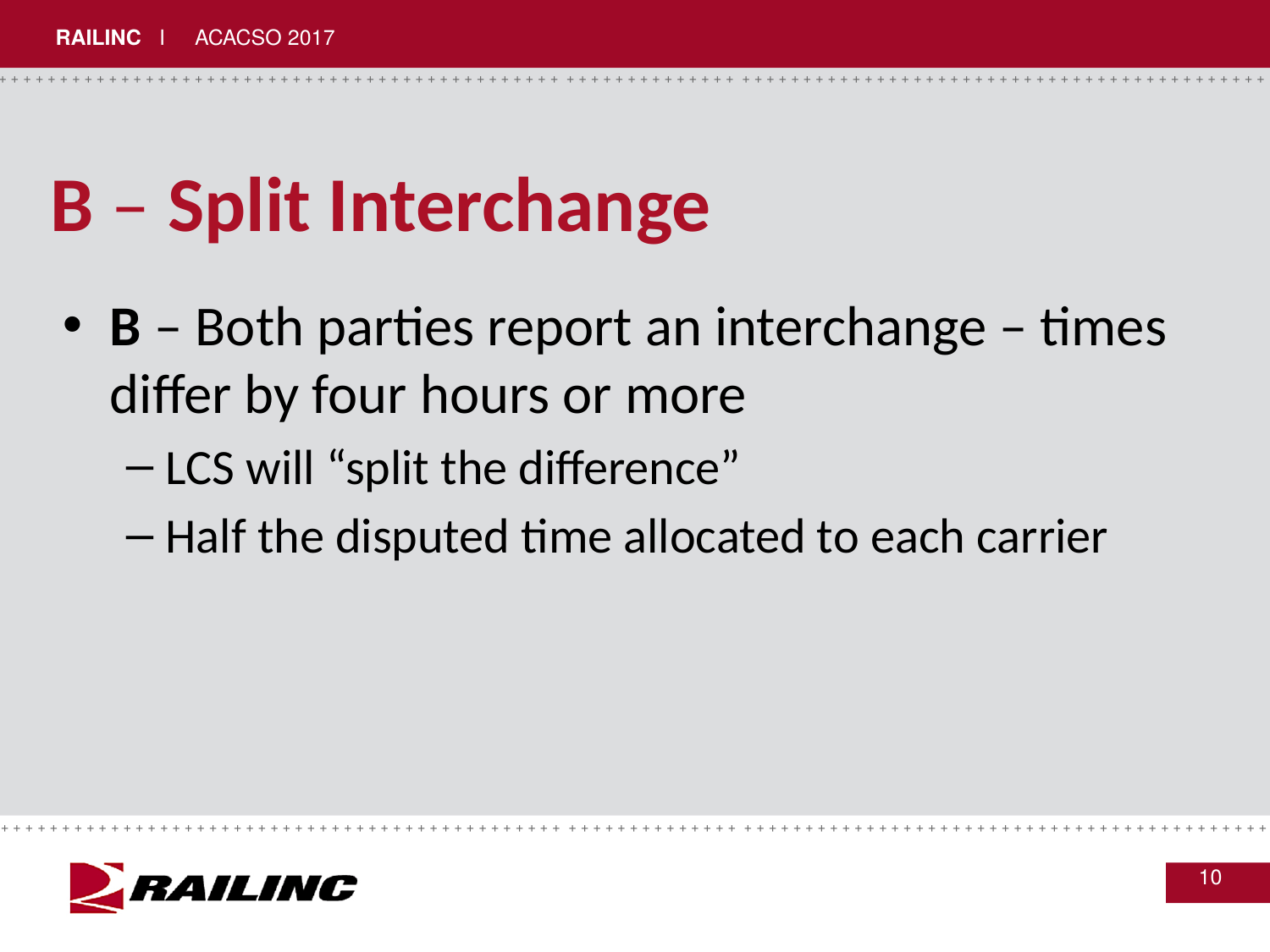

# B – Split Interchange
B – Both parties report an interchange – times differ by four hours or more
LCS will “split the difference”
Half the disputed time allocated to each carrier

10